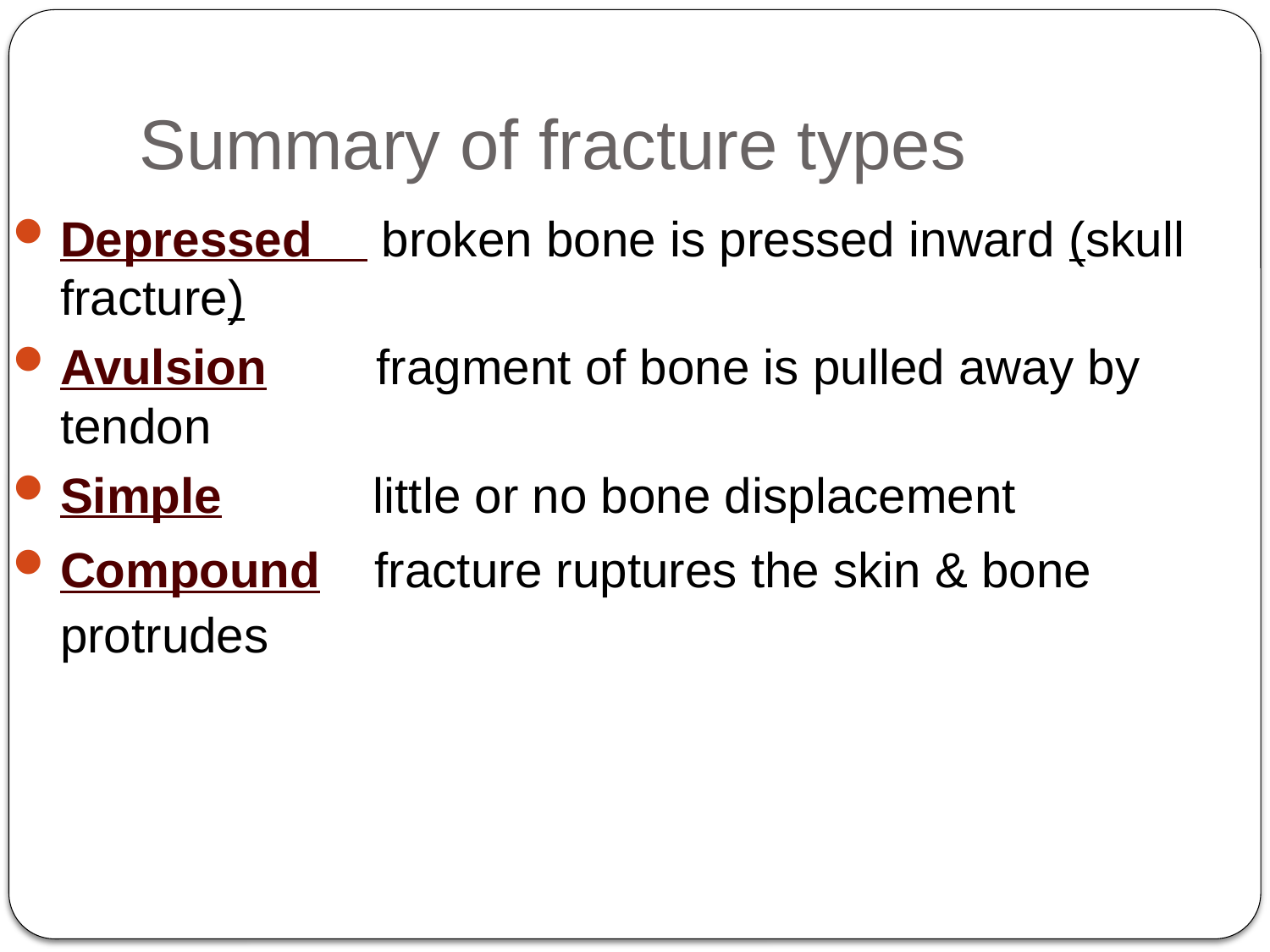

# Summary of fracture types
Depressed     broken bone is pressed inward (skull fracture)
Avulsion        fragment of bone is pulled away by tendon
Simple           little or no bone displacement
Compound    fracture ruptures the skin & bone protrudes